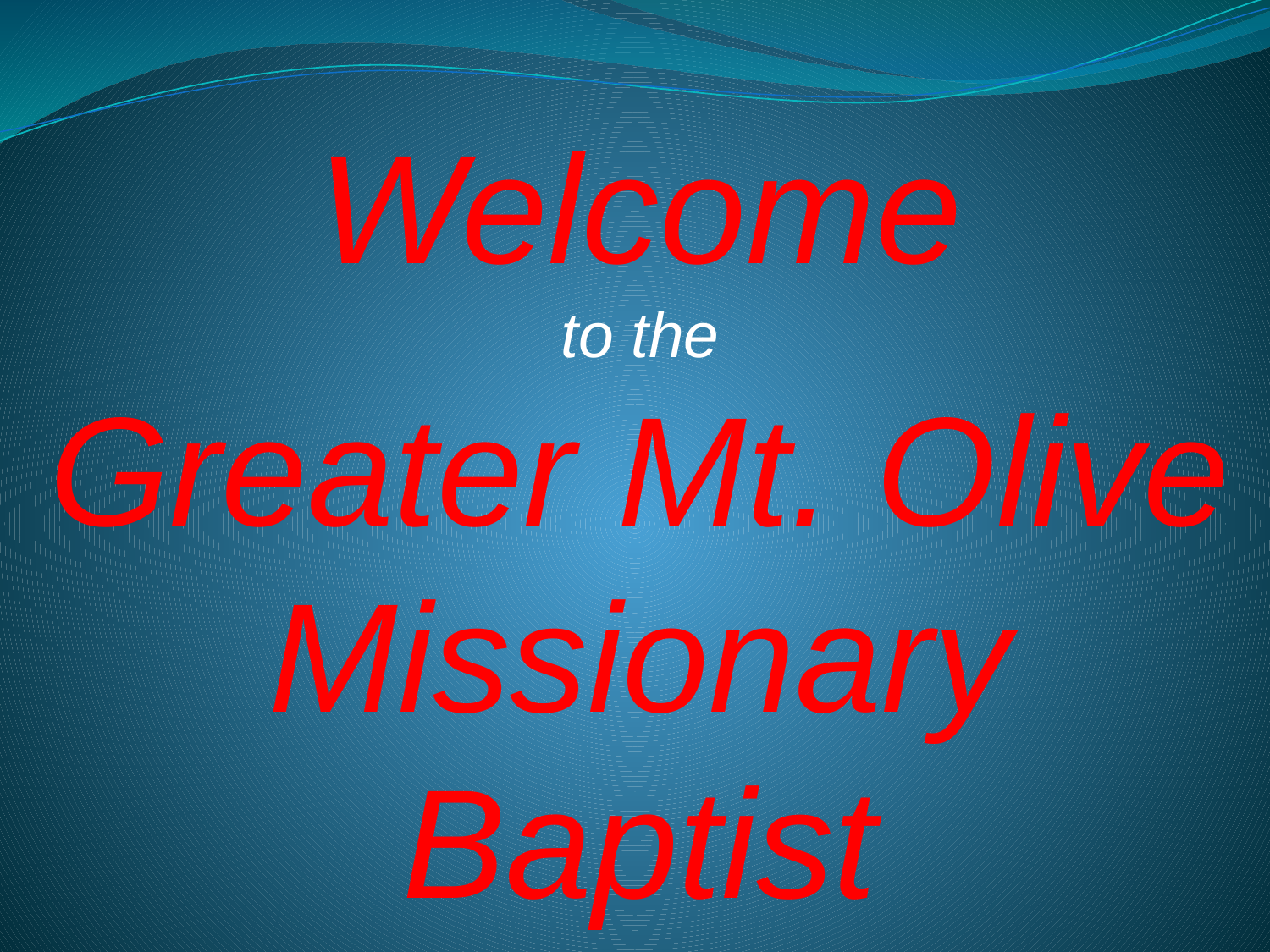

Welcome
to the
Greater Mt. Olive
Missionary Baptist
Church